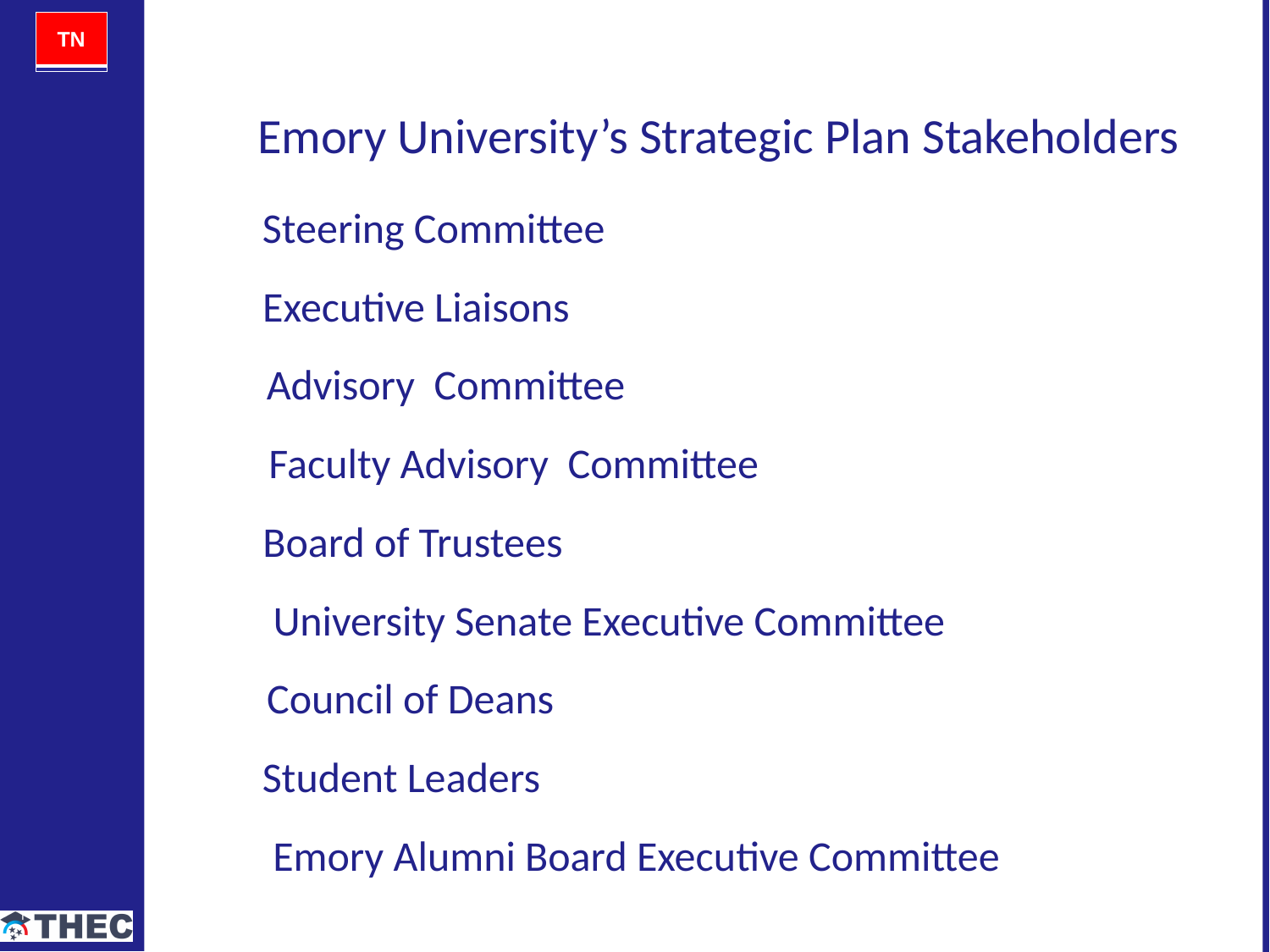

Emory University’s Strategic Plan Stakeholders
Steering Committee
Executive Liaisons
Advisory  Committee
Faculty Advisory  Committee
Board of Trustees
University Senate Executive Committee
Council of Deans
Student Leaders
Emory Alumni Board Executive Committee